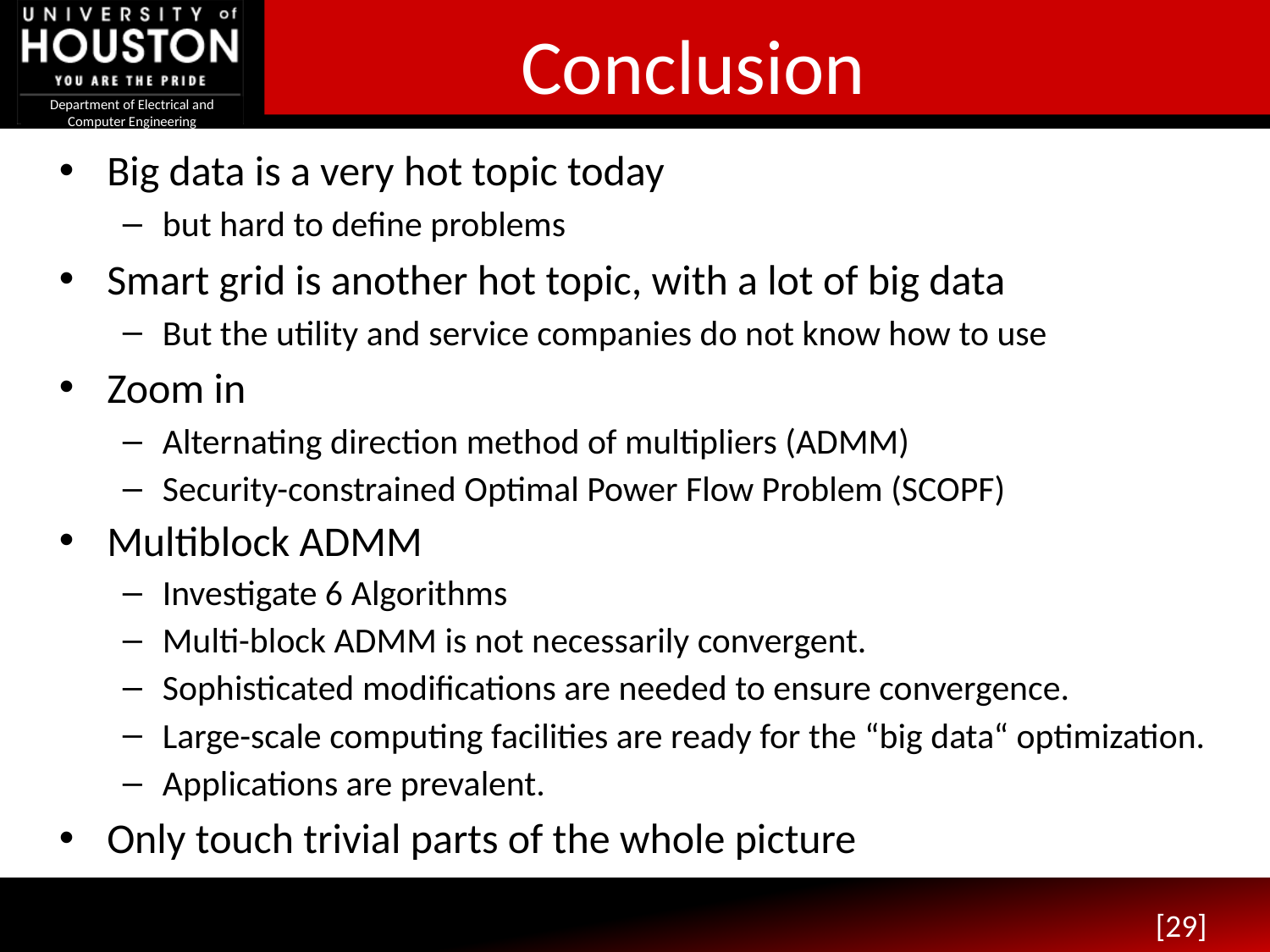

# Conclusion
Big data is a very hot topic today
but hard to define problems
Smart grid is another hot topic, with a lot of big data
But the utility and service companies do not know how to use
Zoom in
Alternating direction method of multipliers (ADMM)
Security-constrained Optimal Power Flow Problem (SCOPF)
Multiblock ADMM
Investigate 6 Algorithms
Multi-block ADMM is not necessarily convergent.
Sophisticated modifications are needed to ensure convergence.
Large-scale computing facilities are ready for the “big data“ optimization.
Applications are prevalent.
Only touch trivial parts of the whole picture
[29]